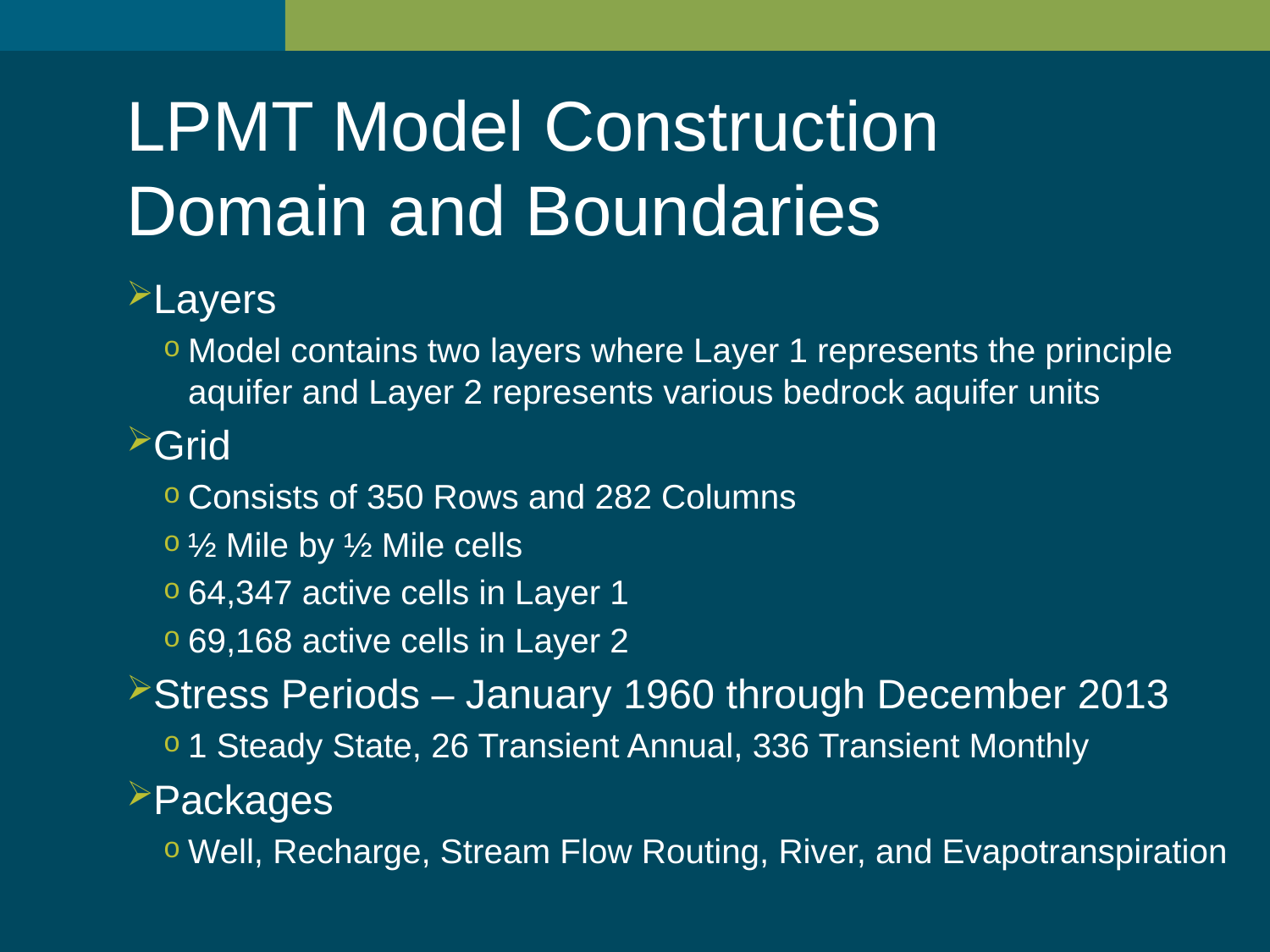

LPMT Model Construction Domain and Boundaries
Layers
Model contains two layers where Layer 1 represents the principle aquifer and Layer 2 represents various bedrock aquifer units
Grid
Consists of 350 Rows and 282 Columns
½ Mile by ½ Mile cells
64,347 active cells in Layer 1
69,168 active cells in Layer 2
Stress Periods – January 1960 through December 2013
1 Steady State, 26 Transient Annual, 336 Transient Monthly
Packages
Well, Recharge, Stream Flow Routing, River, and Evapotranspiration